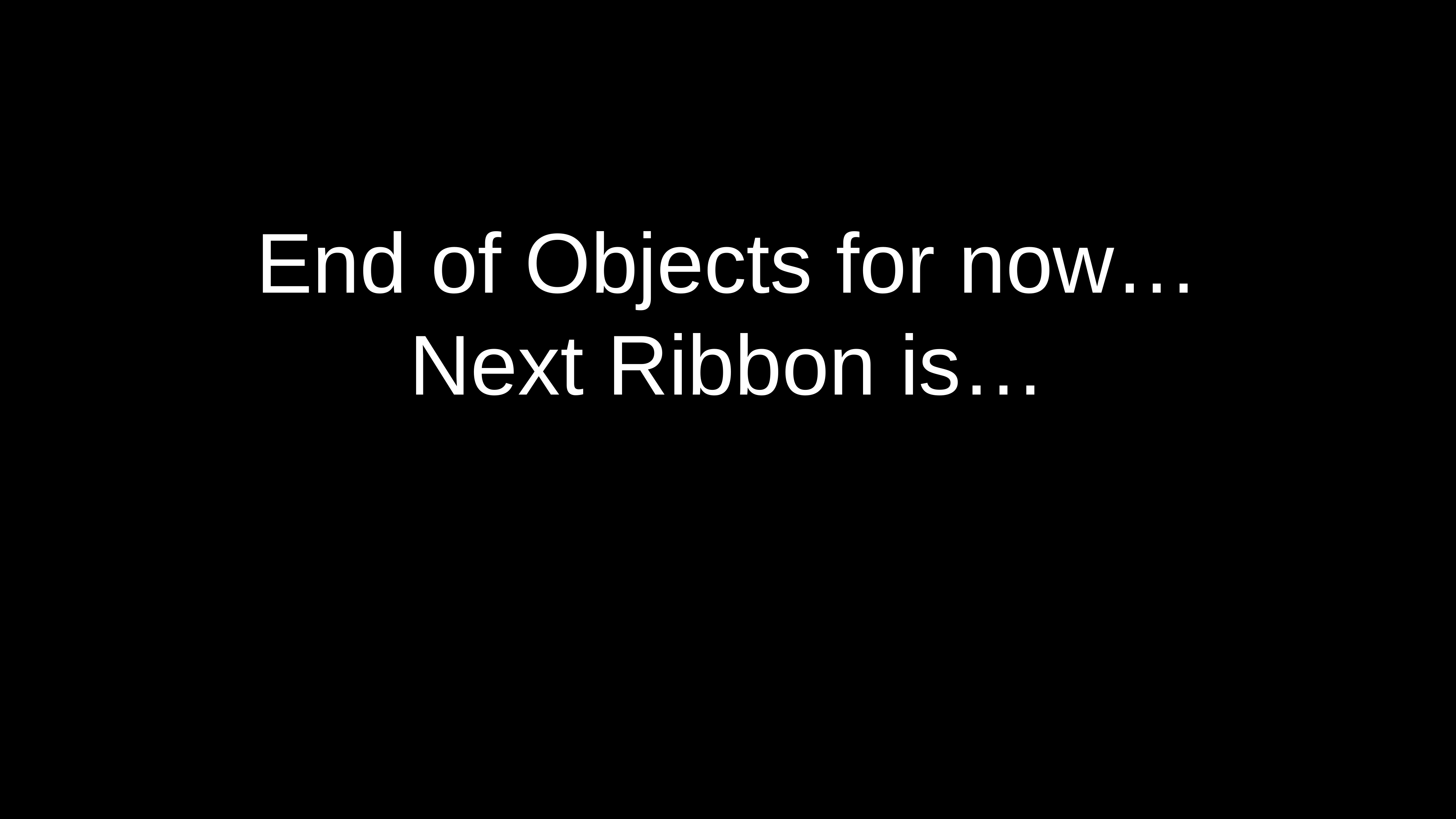

# End of Objects for now…
Next Ribbon is…